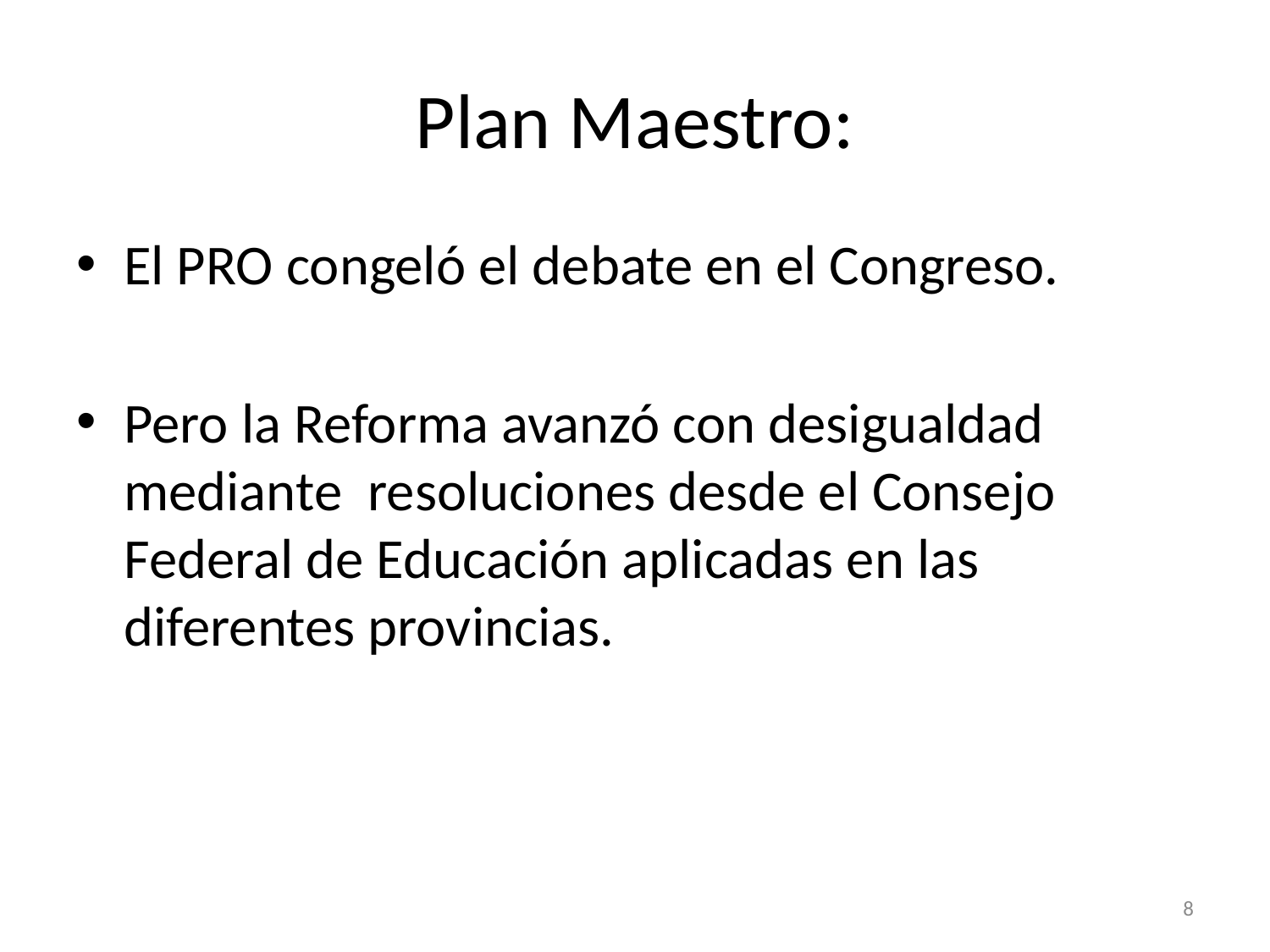

# Plan Maestro:
El PRO congeló el debate en el Congreso.

Pero la Reforma avanzó con desigualdad mediante  resoluciones desde el Consejo Federal de Educación aplicadas en las diferentes provincias.
8